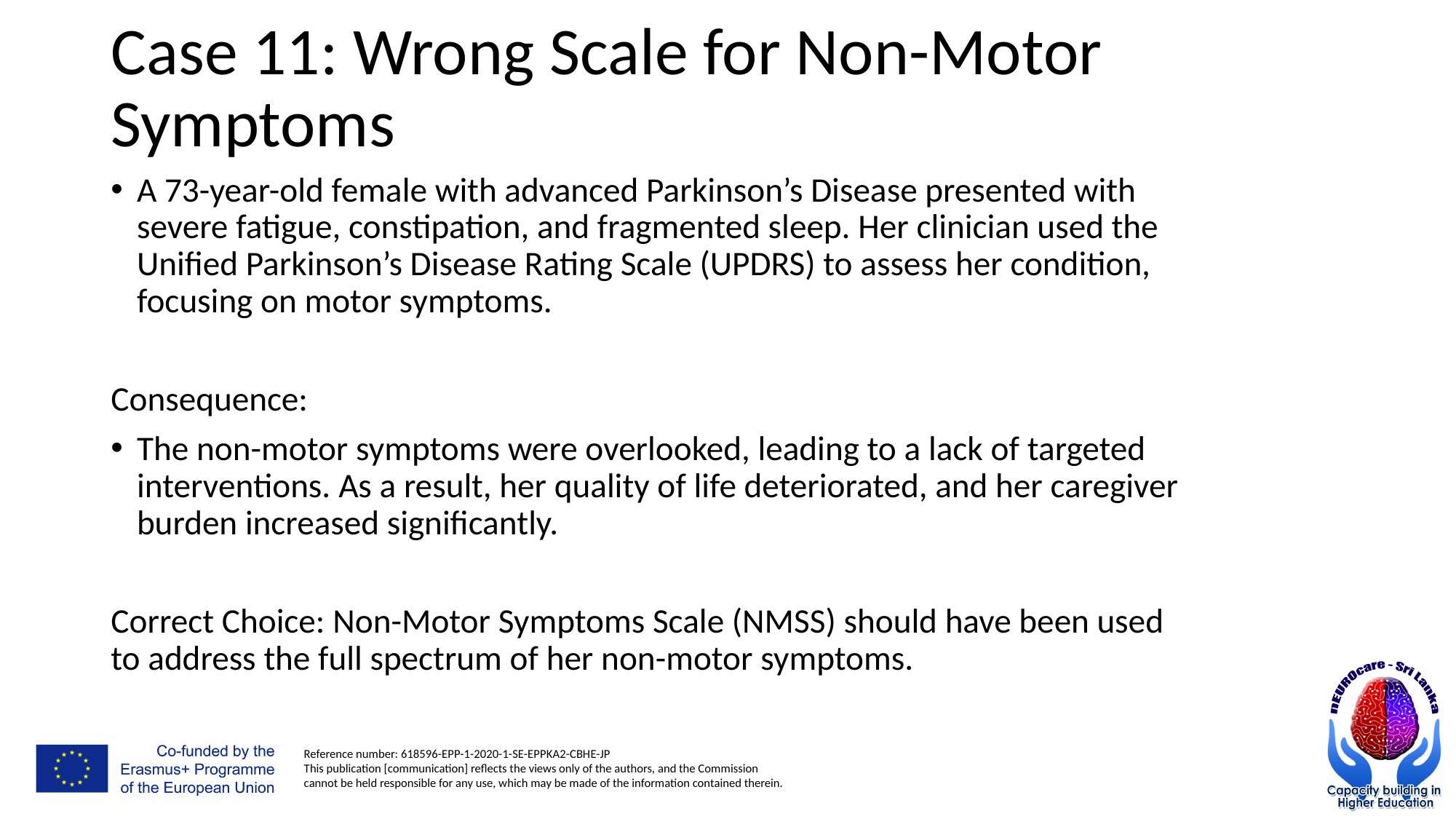

# Case 11: Wrong Scale for Non-Motor Symptoms
A 73-year-old female with advanced Parkinson’s Disease presented with severe fatigue, constipation, and fragmented sleep. Her clinician used the Unified Parkinson’s Disease Rating Scale (UPDRS) to assess her condition, focusing on motor symptoms.

Consequence:
The non-motor symptoms were overlooked, leading to a lack of targeted interventions. As a result, her quality of life deteriorated, and her caregiver burden increased significantly.

Correct Choice: Non-Motor Symptoms Scale (NMSS) should have been used to address the full spectrum of her non-motor symptoms.